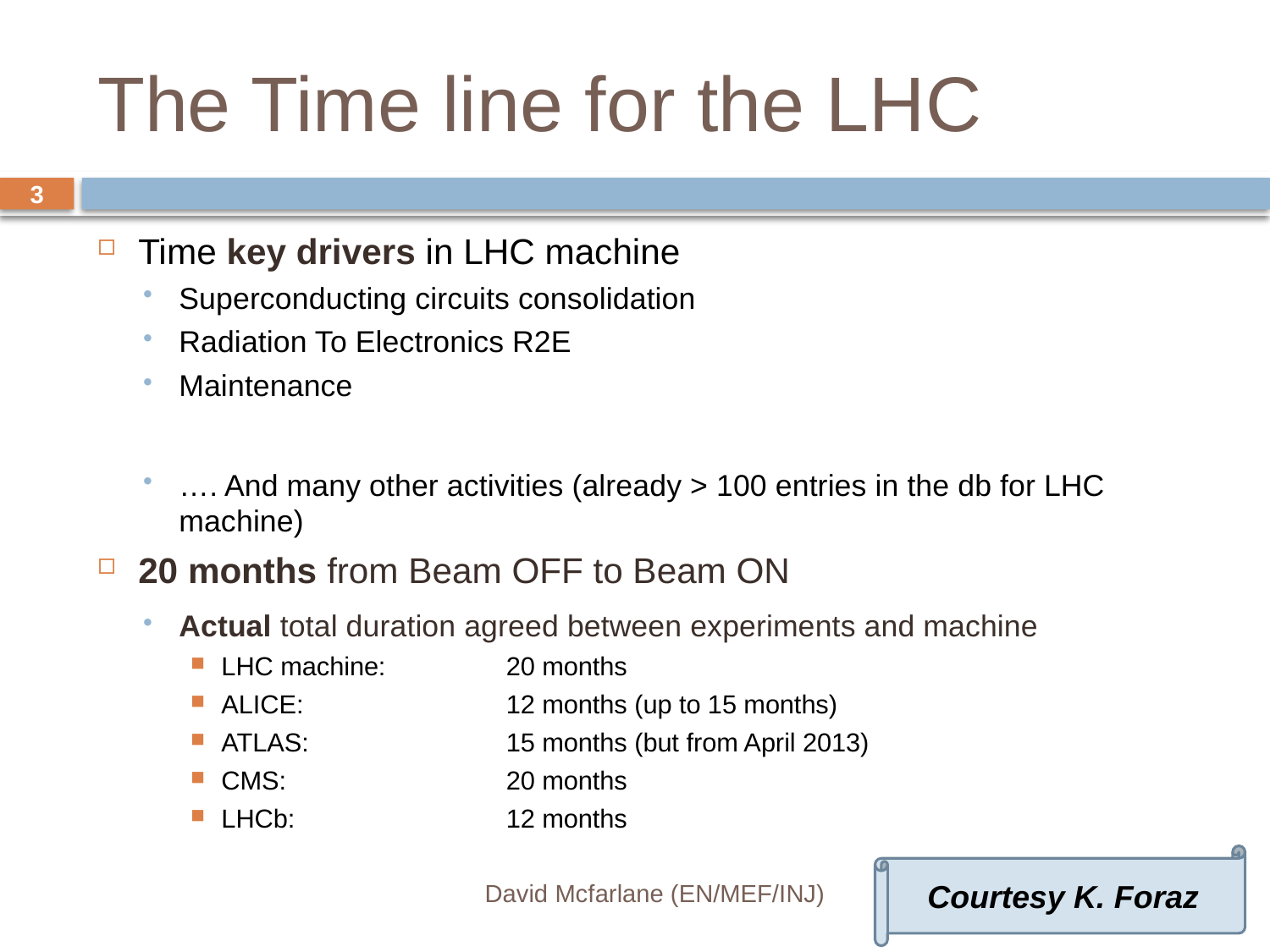

# The Time line for the LHC
3
Time key drivers in LHC machine
Superconducting circuits consolidation
Radiation To Electronics R2E
Maintenance

…. And many other activities (already > 100 entries in the db for LHC machine)
20 months from Beam OFF to Beam ON
Actual total duration agreed between experiments and machine
 LHC machine: 	20 months
 ALICE: 	12 months (up to 15 months)
 ATLAS: 	15 months (but from April 2013)
 CMS: 	20 months
 LHCb: 	12 months

Courtesy K. Foraz
David Mcfarlane (EN/MEF/INJ)